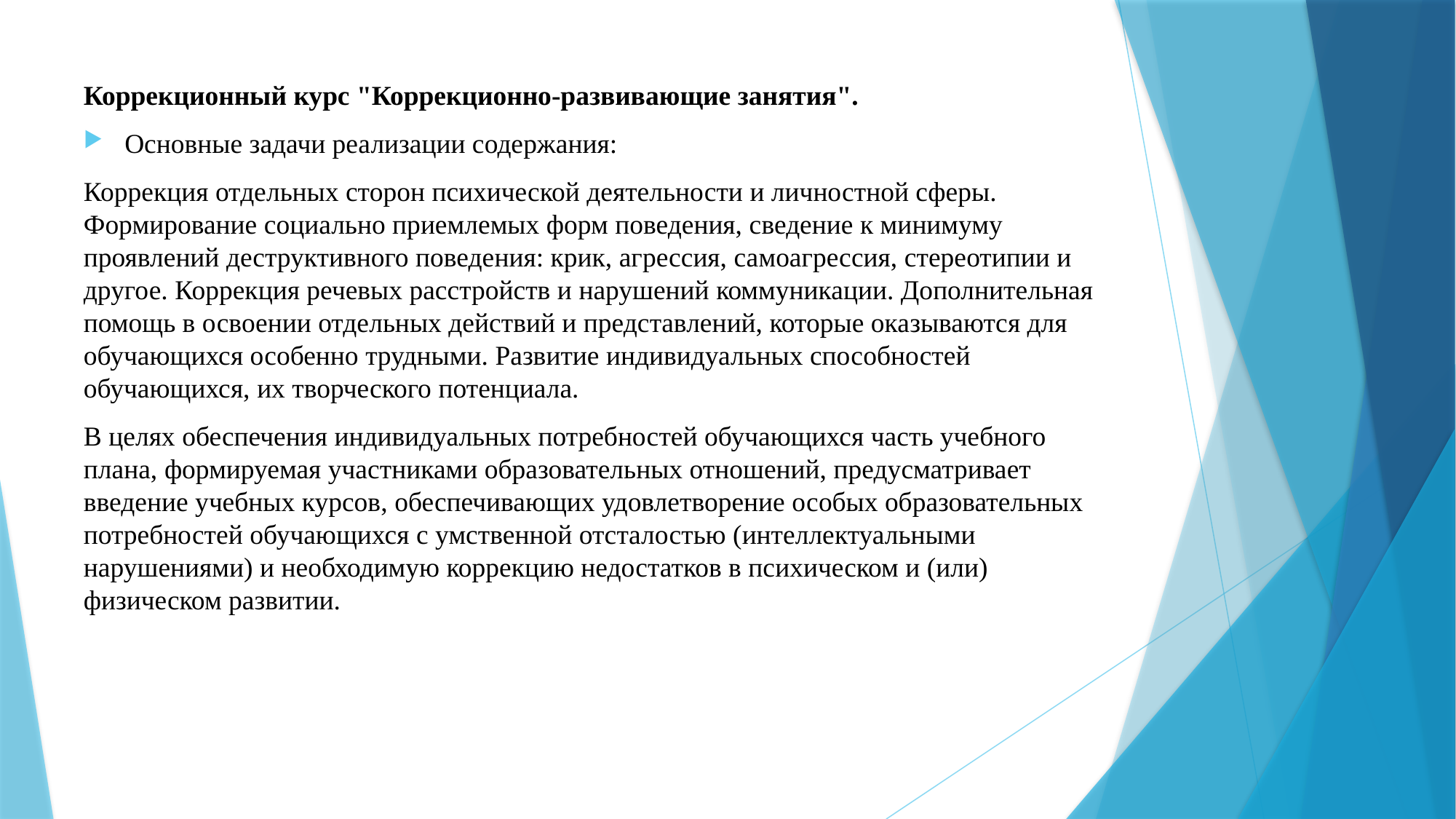

Коррекционный курс "Коррекционно-развивающие занятия".
Основные задачи реализации содержания:
Коррекция отдельных сторон психической деятельности и личностной сферы. Формирование социально приемлемых форм поведения, сведение к минимуму проявлений деструктивного поведения: крик, агрессия, самоагрессия, стереотипии и другое. Коррекция речевых расстройств и нарушений коммуникации. Дополнительная помощь в освоении отдельных действий и представлений, которые оказываются для обучающихся особенно трудными. Развитие индивидуальных способностей обучающихся, их творческого потенциала.
В целях обеспечения индивидуальных потребностей обучающихся часть учебного плана, формируемая участниками образовательных отношений, предусматривает введение учебных курсов, обеспечивающих удовлетворение особых образовательных потребностей обучающихся с умственной отсталостью (интеллектуальными нарушениями) и необходимую коррекцию недостатков в психическом и (или) физическом развитии.